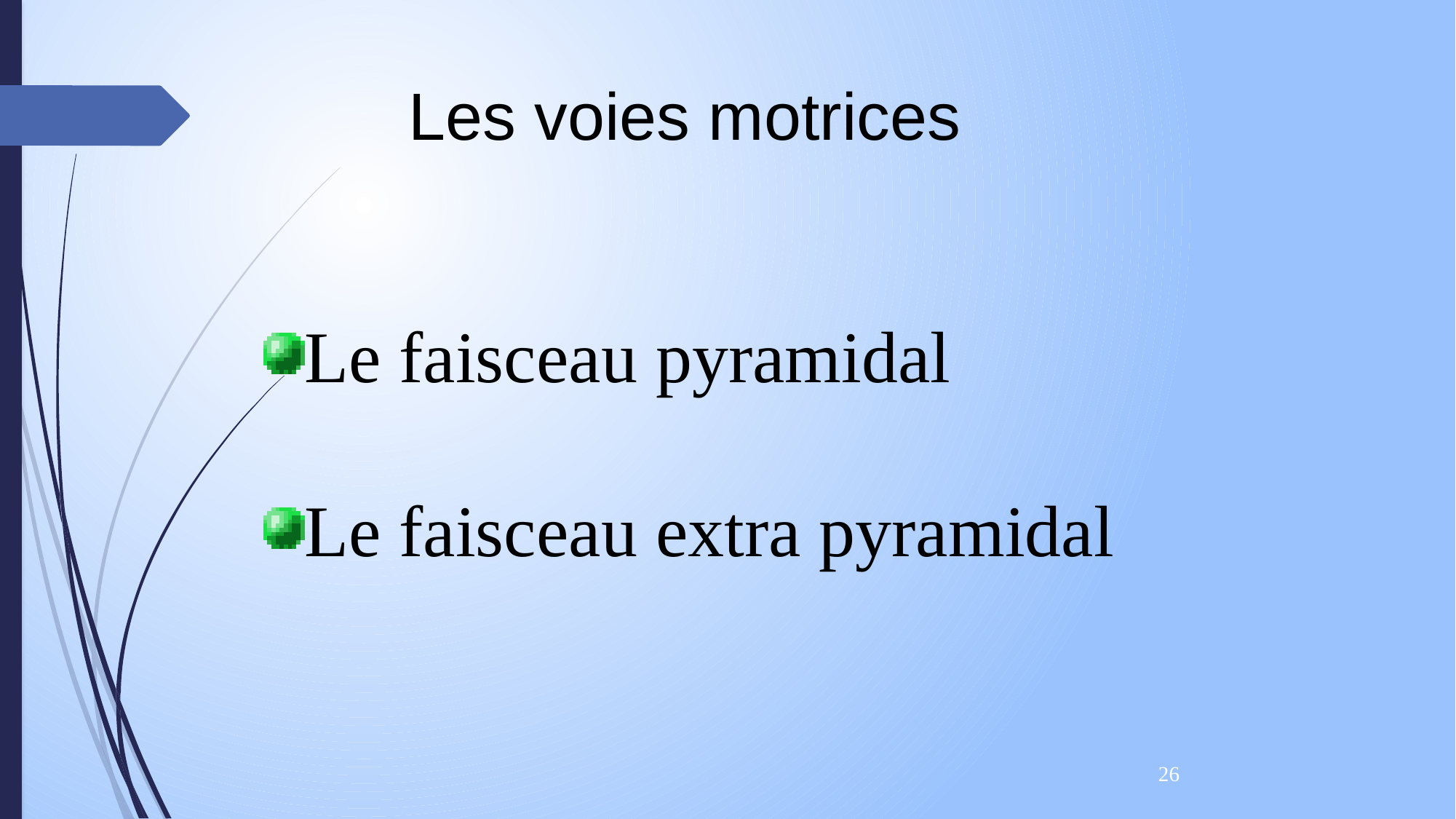

Les voies motrices
Le faisceau pyramidal

Le faisceau extra pyramidal
26